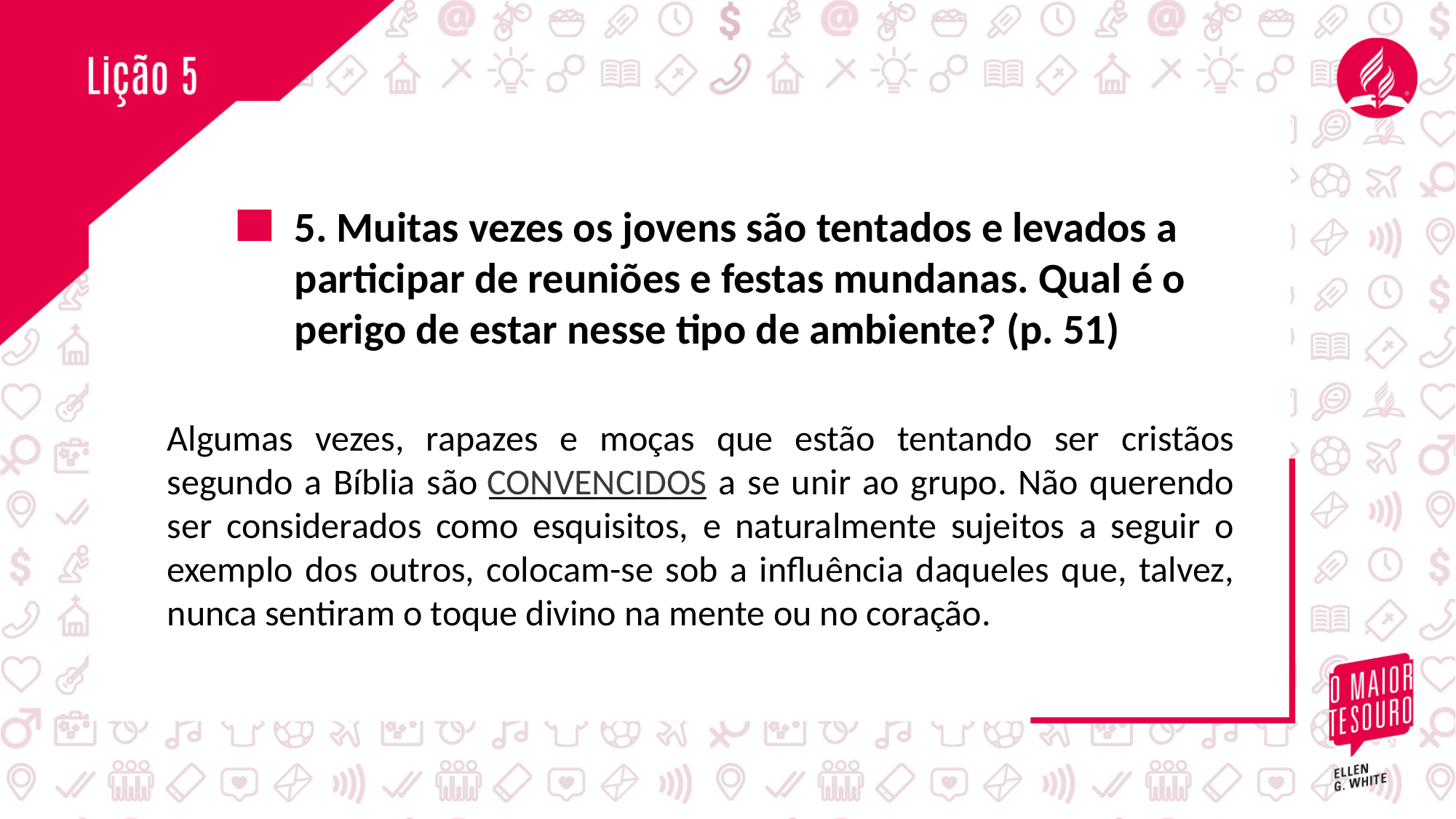

5. Muitas vezes os jovens são tentados e levados a participar de reuniões e festas mundanas. Qual é o perigo de estar nesse tipo de ambiente? (p. 51)

Algumas vezes, rapazes e moças que estão tentando ser cristãos segundo a Bíblia são ____________ a se unir ao grupo. Não querendo ser considerados como esquisitos, e naturalmente sujeitos a seguir o exemplo dos outros, colocam-se sob a influência daqueles que, talvez, nunca sentiram o toque divino na mente ou no coração.
CONVENCIDOS